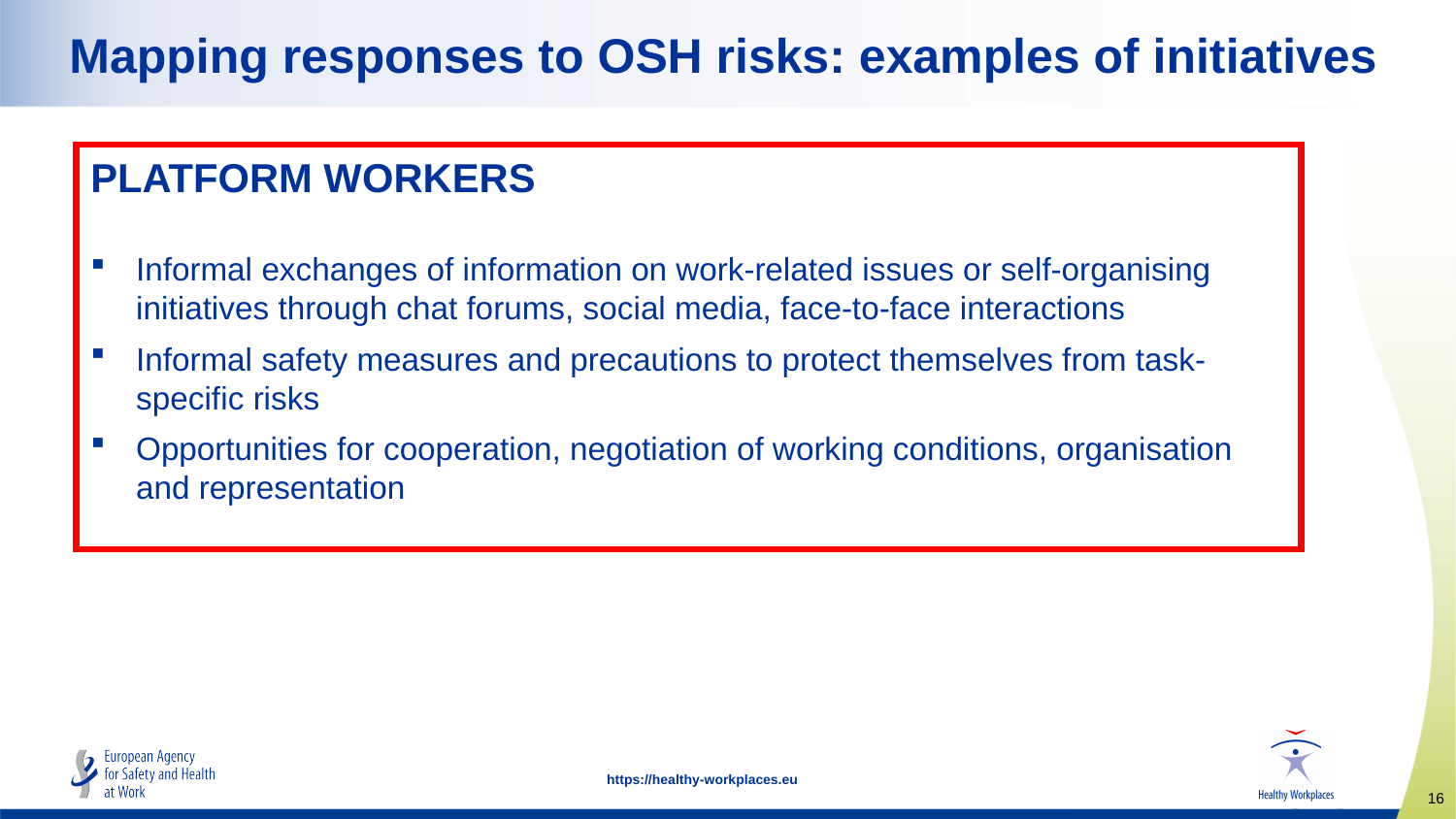

Mapping responses to OSH risks: examples of initiatives
PLATFORM WORKERS

Informal exchanges of information on work-related issues or self-organising initiatives through chat forums, social media, face-to-face interactions
Informal safety measures and precautions to protect themselves from task-specific risks
Opportunities for cooperation, negotiation of working conditions, organisation and representation